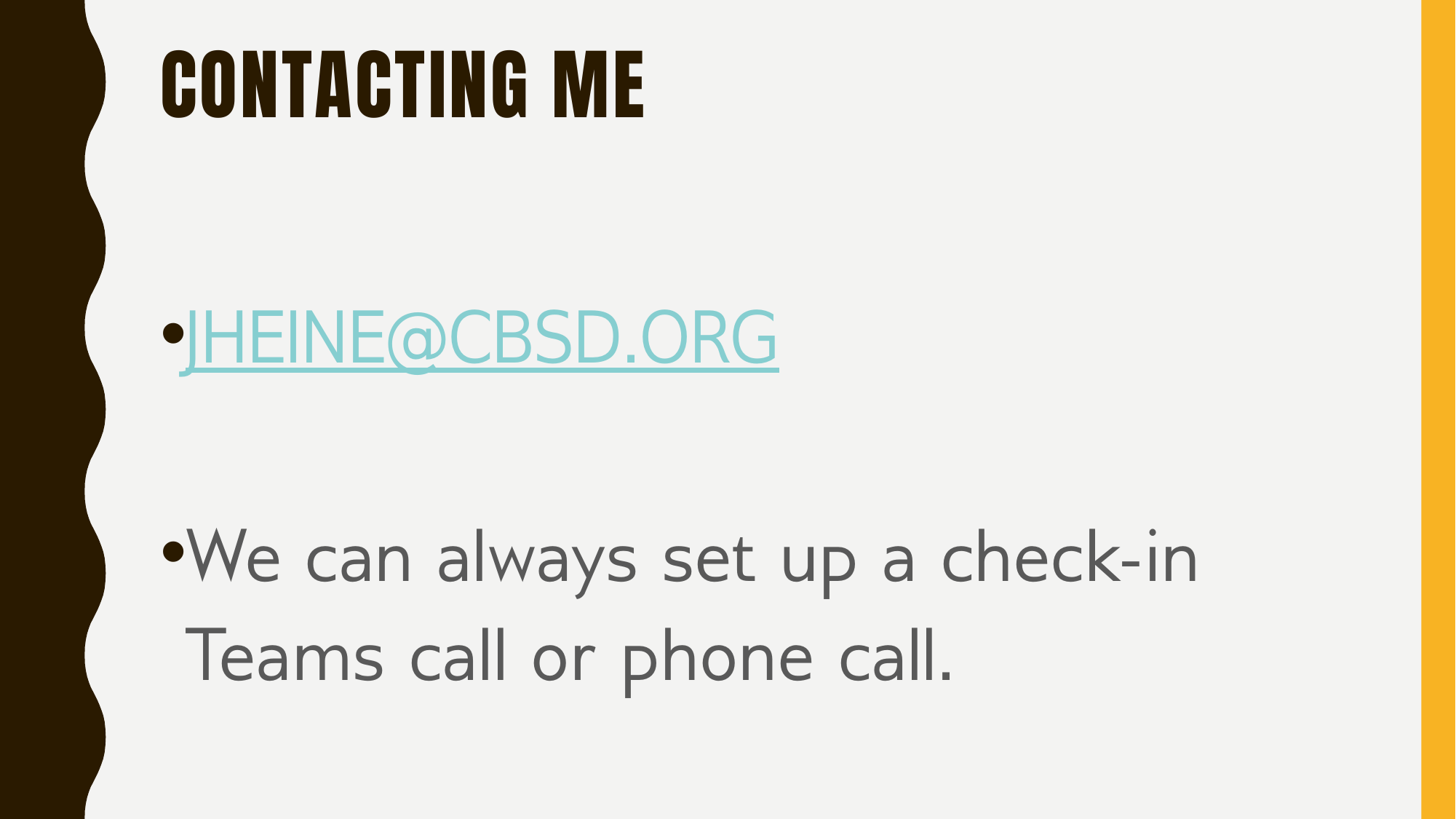

# Contacting me
JHEINE@CBSD.ORG

We can always set up a check-in Teams call or phone call.